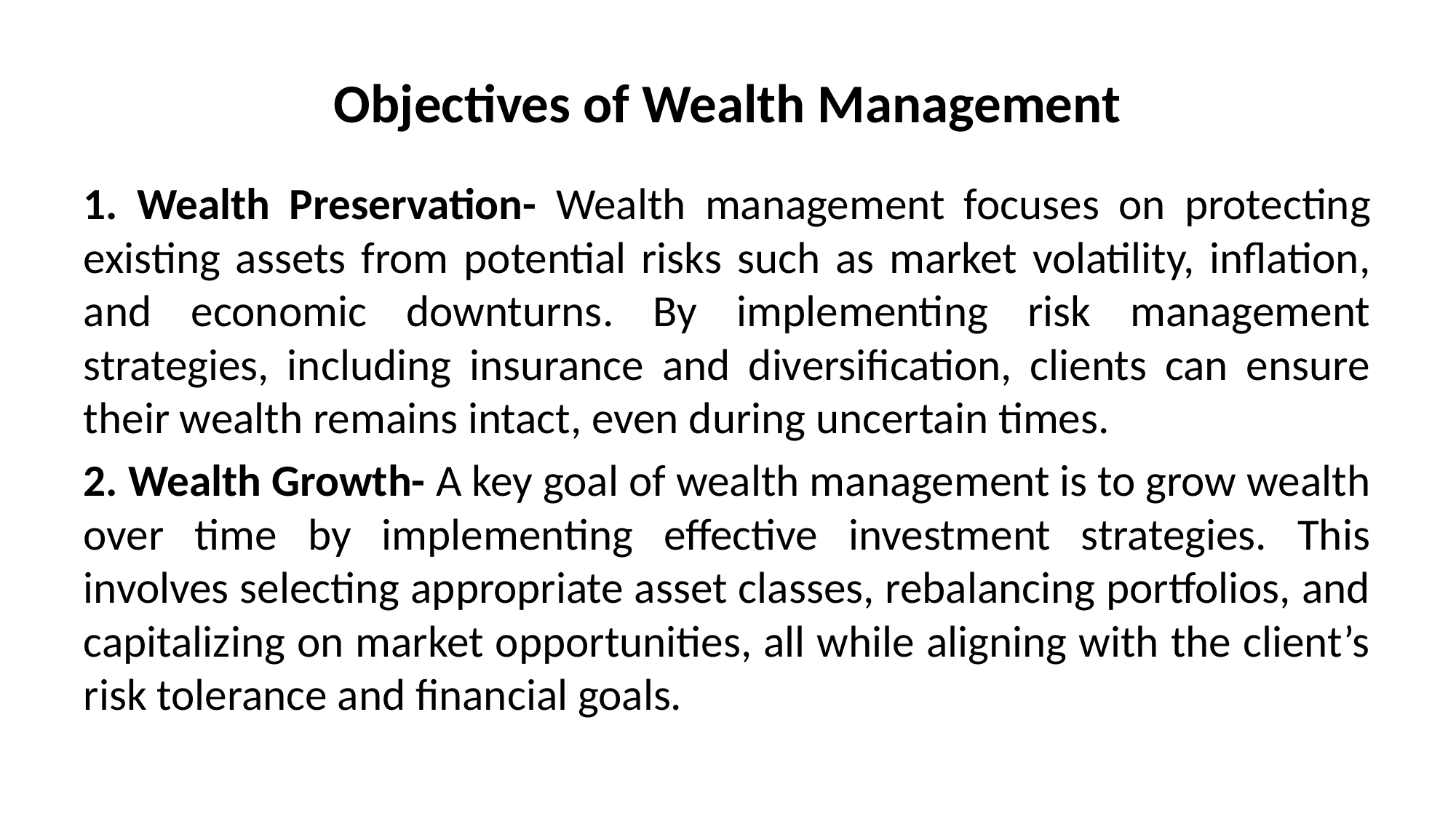

# Objectives of Wealth Management
1. Wealth Preservation- Wealth management focuses on protecting existing assets from potential risks such as market volatility, inflation, and economic downturns. By implementing risk management strategies, including insurance and diversification, clients can ensure their wealth remains intact, even during uncertain times.
2. Wealth Growth- A key goal of wealth management is to grow wealth over time by implementing effective investment strategies. This involves selecting appropriate asset classes, rebalancing portfolios, and capitalizing on market opportunities, all while aligning with the client’s risk tolerance and financial goals.